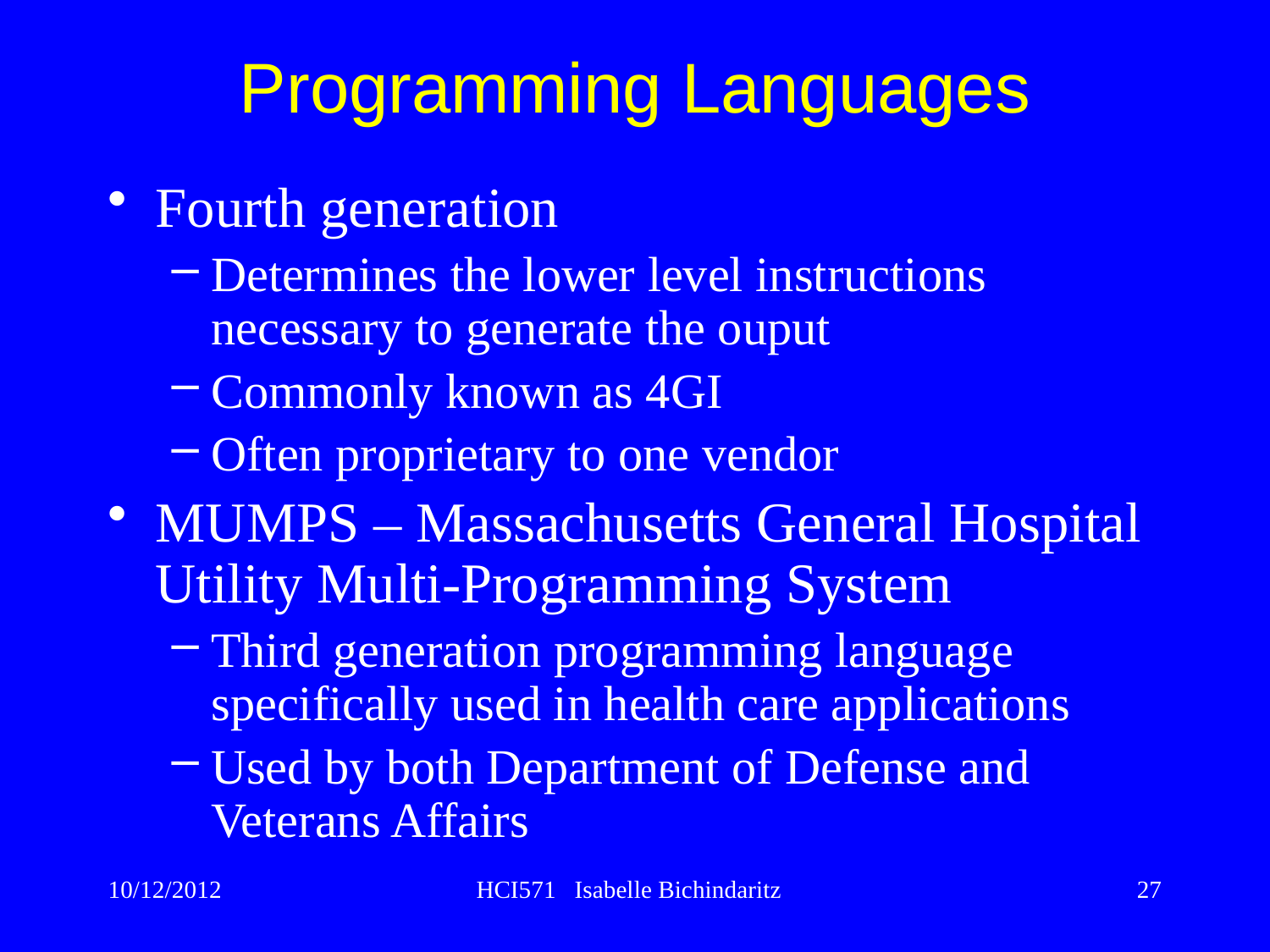

Programming Languages
Fourth generation
Determines the lower level instructions necessary to generate the ouput
Commonly known as 4GI
Often proprietary to one vendor
MUMPS – Massachusetts General Hospital Utility Multi-Programming System
Third generation programming language specifically used in health care applications
Used by both Department of Defense and Veterans Affairs
10/12/2012
HCI571   Isabelle Bichindaritz
27